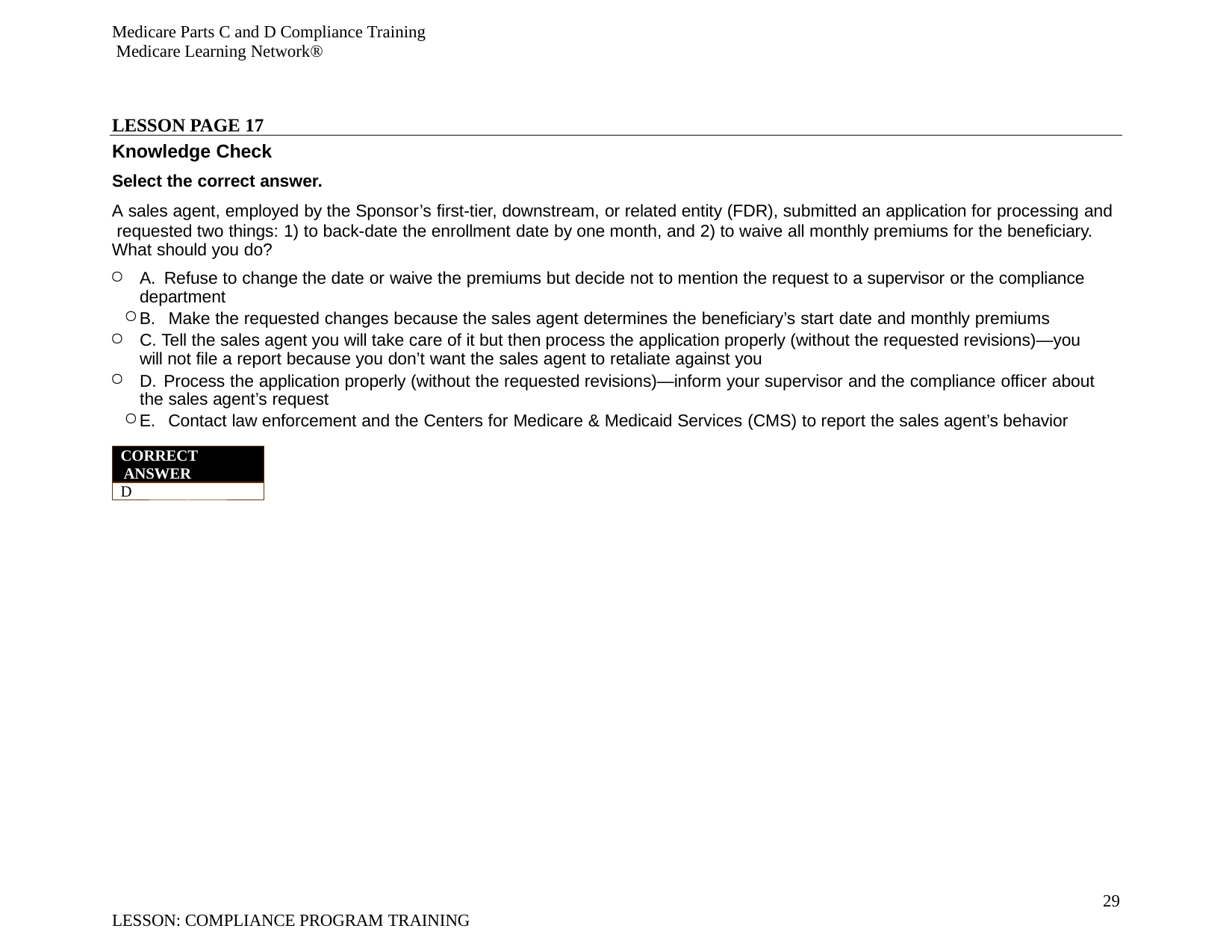

Medicare Parts C and D Compliance Training  Medicare Learning Network®

LESSON PAGE 17
Knowledge Check
Select the correct answer.
A sales agent, employed by the Sponsor’s first-tier, downstream, or related entity (FDR), submitted an application for processing and  requested two things: 1) to back-date the enrollment date by one month, and 2) to waive all monthly premiums for the beneficiary.
What should you do?
A. Refuse to change the date or waive the premiums but decide not to mention the request to a supervisor or the compliance  department
B. Make the requested changes because the sales agent determines the beneficiary’s start date and monthly premiums
C. Tell the sales agent you will take care of it but then process the application properly (without the requested revisions)—you  will not file a report because you don’t want the sales agent to retaliate against you
D. Process the application properly (without the requested revisions)—inform your supervisor and the compliance officer about  the sales agent’s request
E. Contact law enforcement and the Centers for Medicare & Medicaid Services (CMS) to report the sales agent’s behavior
CORRECT  ANSWER
D
29
LESSON: COMPLIANCE PROGRAM TRAINING